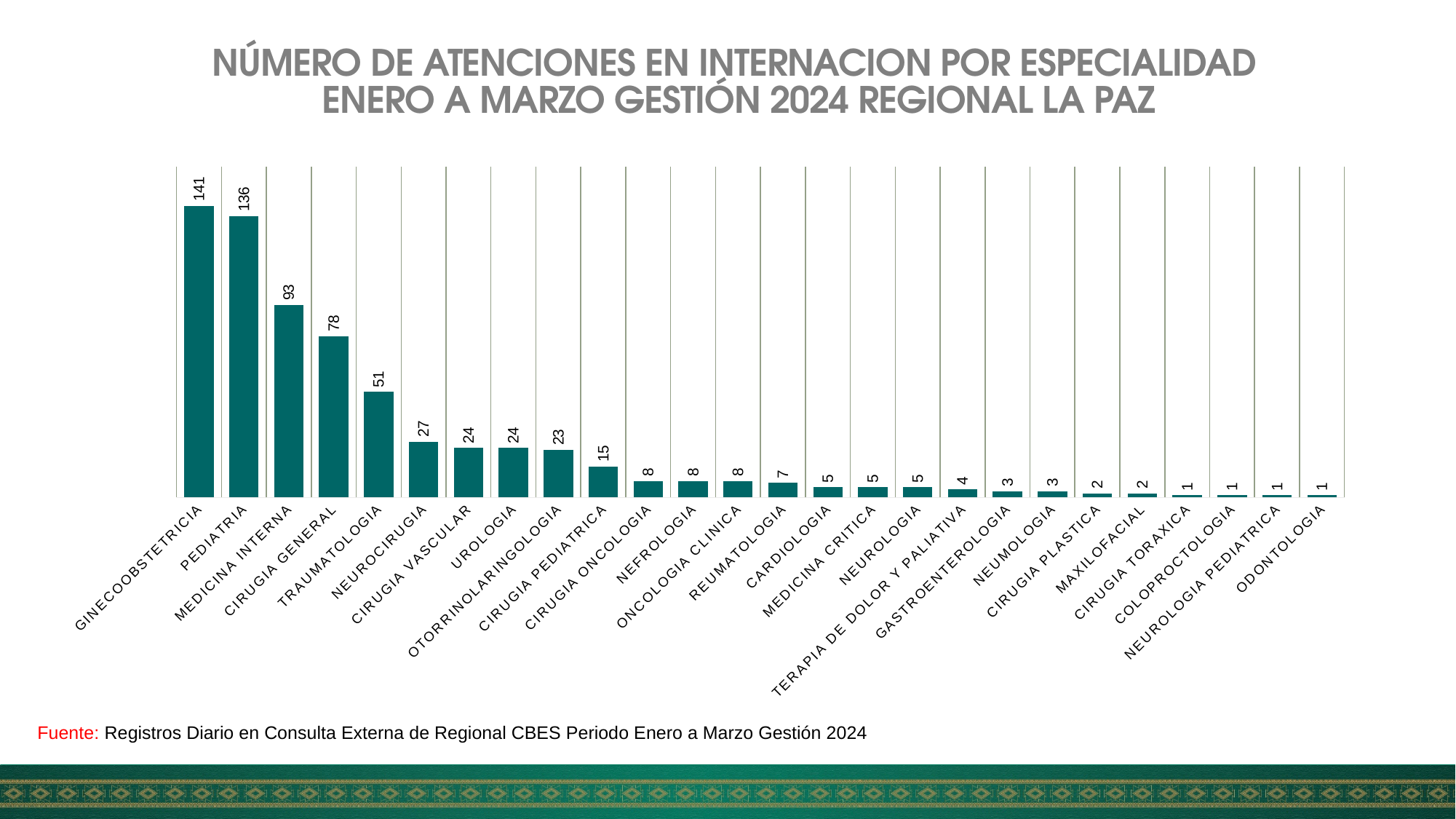

NÚMERO DE ATENCIONES EN INTERNACION POR ESPECIALIDAD
ENERO A MARZO GESTIÓN 2024 REGIONAL LA PAZ

### Chart

| Category | TOTAL  |
|---|---|
| GINECOOBSTETRICIA | 141.0 |
| PEDIATRIA | 136.0 |
| MEDICINA INTERNA | 93.0 |
| CIRUGIA GENERAL | 78.0 |
| TRAUMATOLOGIA | 51.0 |
| NEUROCIRUGIA | 27.0 |
| CIRUGIA VASCULAR | 24.0 |
| UROLOGIA | 24.0 |
| OTORRINOLARINGOLOGIA | 23.0 |
| CIRUGIA PEDIATRICA | 15.0 |
| CIRUGIA ONCOLOGIA | 8.0 |
| NEFROLOGIA | 8.0 |
| ONCOLOGIA CLINICA | 8.0 |
| REUMATOLOGIA | 7.0 |
| CARDIOLOGIA | 5.0 |
| MEDICINA CRITICA | 5.0 |
| NEUROLOGIA | 5.0 |
| TERAPIA DE DOLOR Y PALIATIVA | 4.0 |
| GASTROENTEROLOGIA | 3.0 |
| NEUMOLOGIA | 3.0 |
| CIRUGIA PLASTICA | 2.0 |
| MAXILOFACIAL | 2.0 |
| CIRUGIA TORAXICA | 1.0 |
| COLOPROCTOLOGIA | 1.0 |
| NEUROLOGIA PEDIATRICA | 1.0 |
| ODONTOLOGIA | 1.0 |
Fuente: Registros Diario en Consulta Externa de Regional CBES Periodo Enero a Marzo Gestión 2024